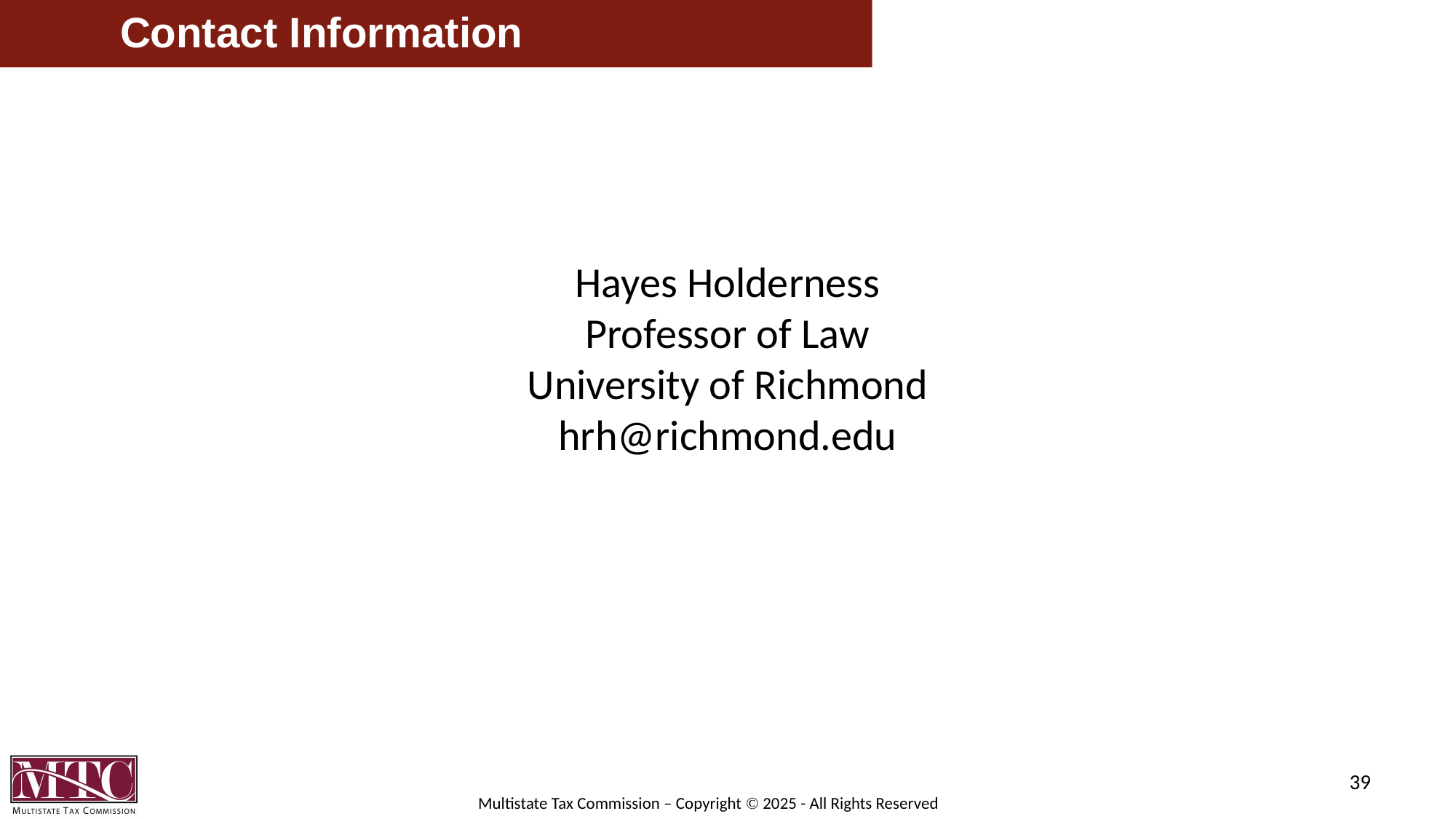

# Contact Information
Hayes Holderness
Professor of Law
University of Richmond
hrh@richmond.edu

39